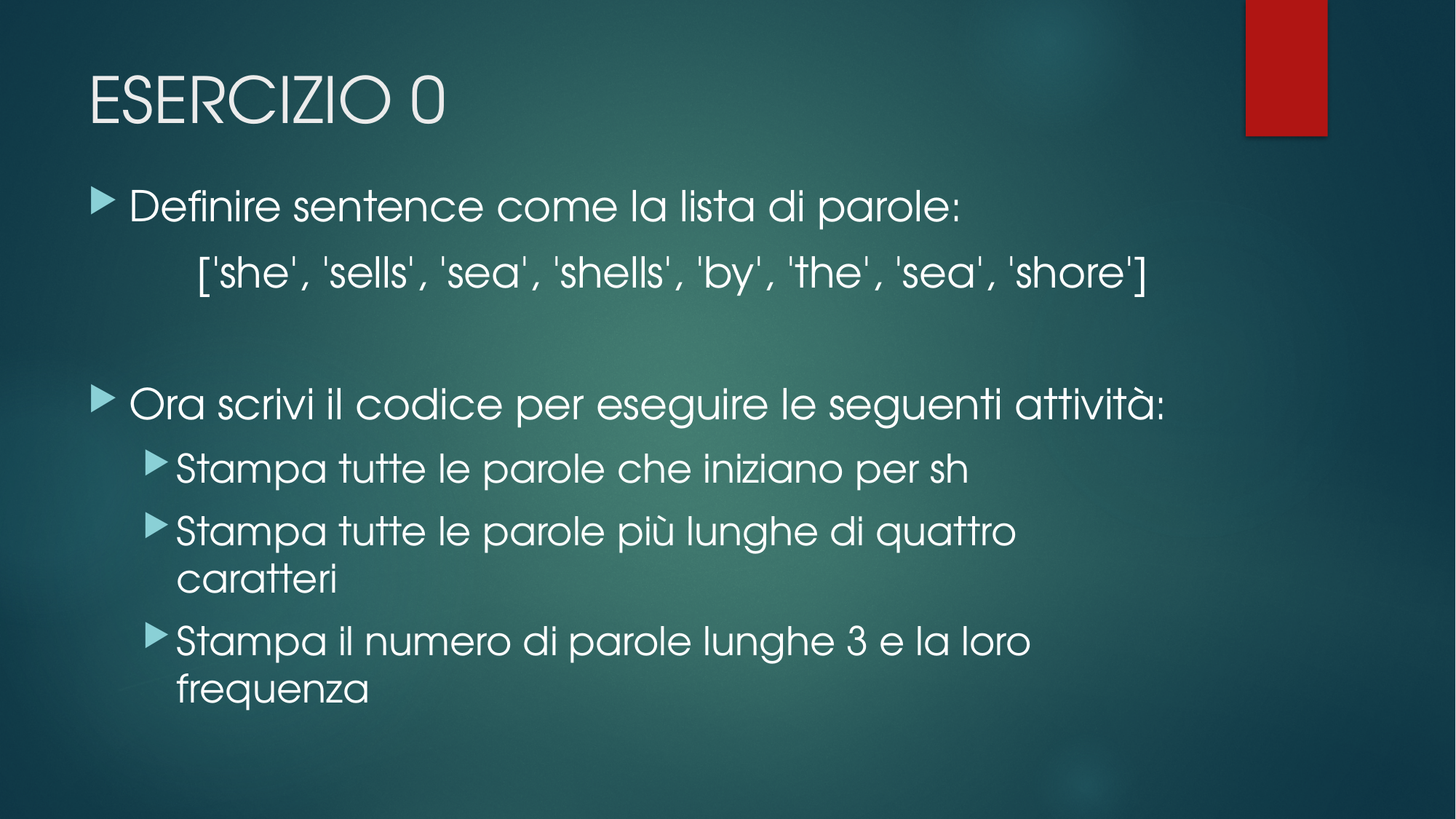

# ESERCIZIO 0
Definire sentence come la lista di parole:
	['she', 'sells', 'sea', 'shells', 'by', 'the', 'sea', 'shore']

Ora scrivi il codice per eseguire le seguenti attività:
Stampa tutte le parole che iniziano per sh
Stampa tutte le parole più lunghe di quattro caratteri
Stampa il numero di parole lunghe 3 e la loro frequenza